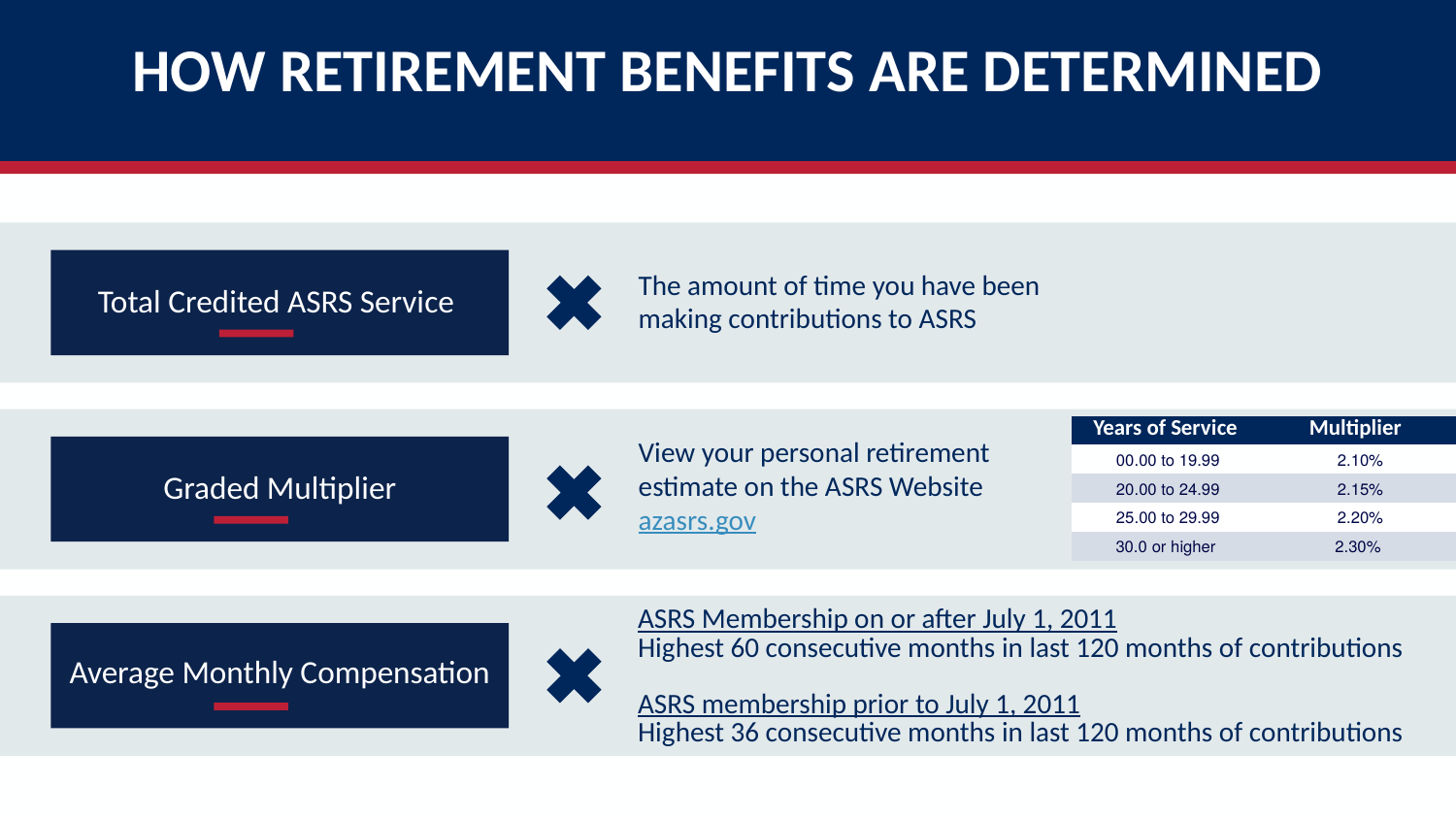

HOW RETIREMENT BENEFITS ARE DETERMINED

Total Credited ASRS Service

The amount of time you have been making contributions to ASRS

Graded Multiplier

| Years of Service | Multiplier |
| --- | --- |
| 00.00 to 19.99 | 2.10% |
| 20.00 to 24.99 | 2.15% |
| 25.00 to 29.99 | 2.20% |
| 30.0 or higher | 2.30% |
View your personal retirement estimate on the ASRS Website
azasrs.gov

Average Monthly Compensation

ASRS Membership on or after July 1, 2011
Highest 60 consecutive months in last 120 months of contributions

ASRS membership prior to July 1, 2011
Highest 36 consecutive months in last 120 months of contributions